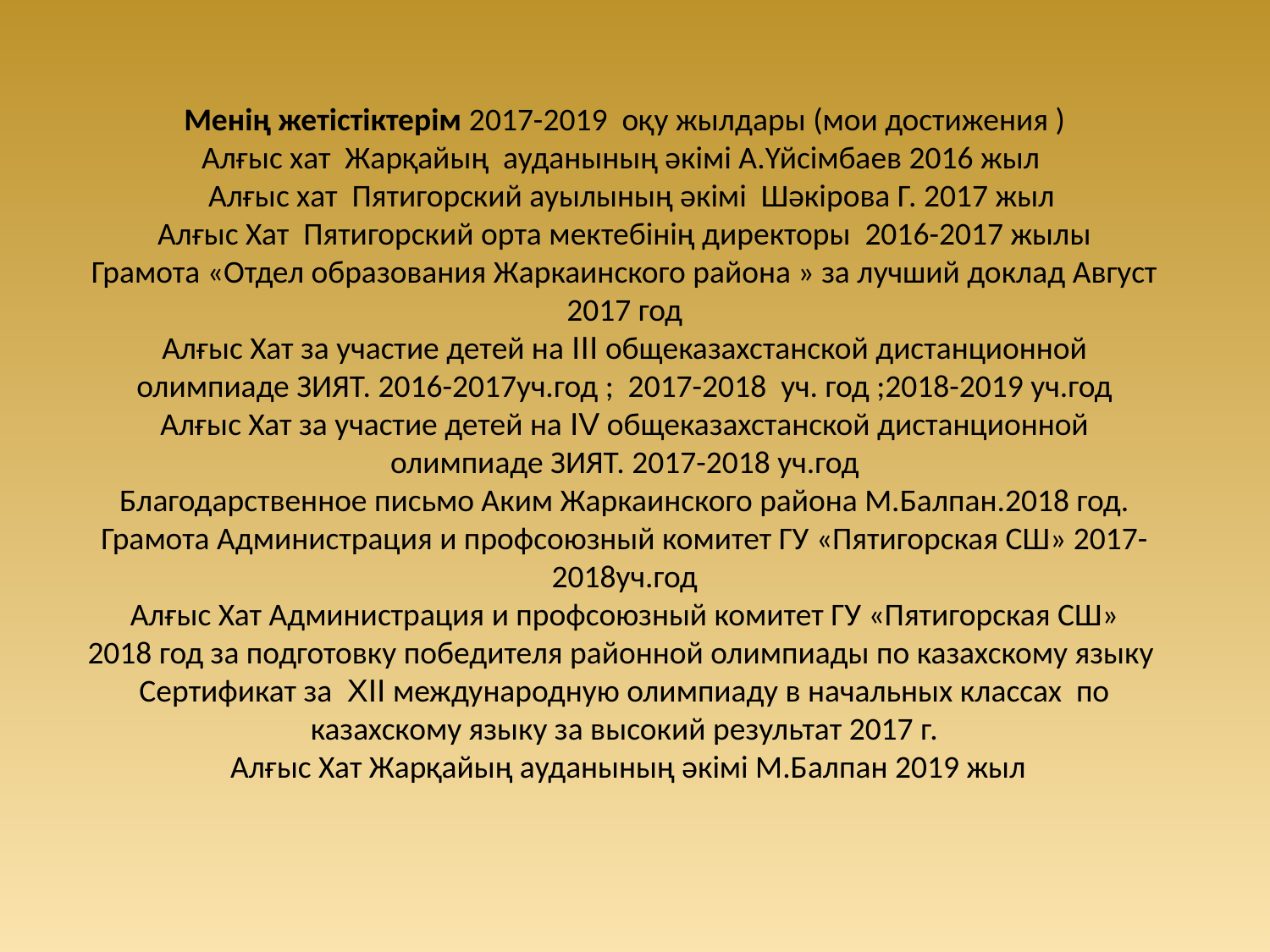

# Менің жетістіктерім 2017-2019  оқу жылдары (мои достижения ) Алғыс хат  Жарқайың  ауданының әкімі А.Үйсімбаев 2016 жыл Алғыс хат  Пятигорский ауылының әкімі  Шәкірова Г. 2017 жыл Алғыс Хат  Пятигорский орта мектебінің директоры  2016-2017 жылы Грамота «Отдел образования Жаркаинского района » за лучший доклад Август 2017 год Алғыс Хат за участие детей на III общеказахстанской дистанционной олимпиаде ЗИЯТ. 2016-2017уч.год ;  2017-2018  уч. год ;2018-2019 уч.год Алғыс Хат за участие детей на IV общеказахстанской дистанционной олимпиаде ЗИЯТ. 2017-2018 уч.год Благодарственное письмо Аким Жаркаинского района М.Балпан.2018 год. Грамота Администрация и профсоюзный комитет ГУ «Пятигорская СШ» 2017-2018уч.год Алғыс Хат Администрация и профсоюзный комитет ГУ «Пятигорская СШ» 2018 год за подготовку победителя районной олимпиады по казахскому языку Сертификат за  XII международную олимпиаду в начальных классах  по казахскому языку за высокий результат 2017 г. Алғыс Хат Жарқайың ауданының әкімі М.Балпан 2019 жыл